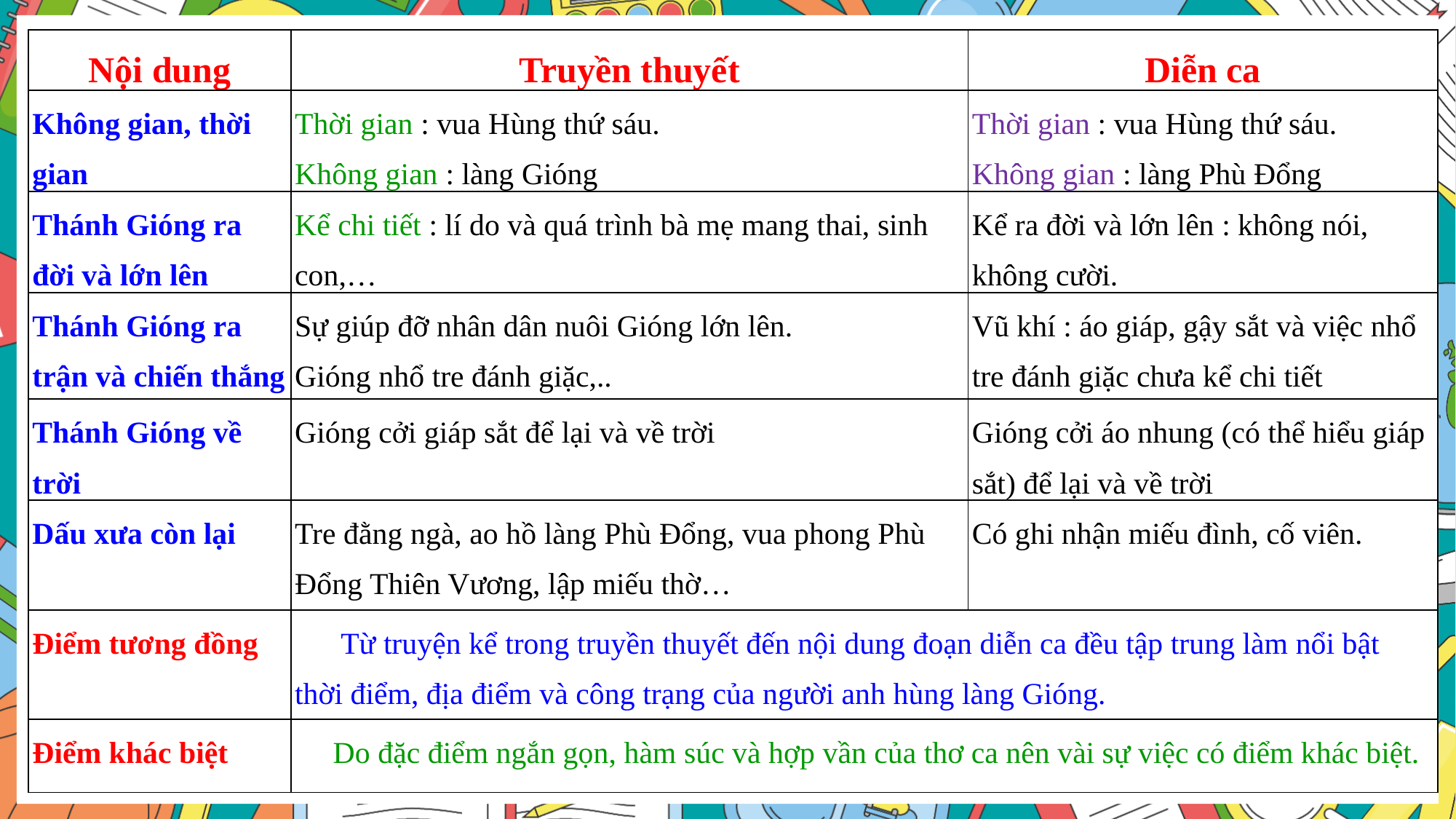

| Nội dung | Truyền thuyết | Diễn ca |
| --- | --- | --- |
| Không gian, thời gian | Thời gian : vua Hùng thứ sáu. Không gian : làng Gióng | Thời gian : vua Hùng thứ sáu. Không gian : làng Phù Đổng |
| Thánh Gióng ra đời và lớn lên | Kể chi tiết : lí do và quá trình bà mẹ mang thai, sinh con,… | Kể ra đời và lớn lên : không nói, không cười. |
| Thánh Gióng ra trận và chiến thắng | Sự giúp đỡ nhân dân nuôi Gióng lớn lên. Gióng nhổ tre đánh giặc,.. | Vũ khí : áo giáp, gậy sắt và việc nhổ tre đánh giặc chưa kể chi tiết |
| Thánh Gióng về trời | Gióng cởi giáp sắt để lại và về trời | Gióng cởi áo nhung (có thể hiểu giáp sắt) để lại và về trời |
| Dấu xưa còn lại | Tre đằng ngà, ao hồ làng Phù Đổng, vua phong Phù Đổng Thiên Vương, lập miếu thờ… | Có ghi nhận miếu đình, cố viên. |
| Điểm tương đồng | Từ truyện kể trong truyền thuyết đến nội dung đoạn diễn ca đều tập trung làm nổi bật thời điểm, địa điểm và công trạng của người anh hùng làng Gióng. |  |
| Điểm khác biệt | Do đặc điểm ngắn gọn, hàm súc và hợp vần của thơ ca nên vài sự việc có điểm khác biệt. |  |